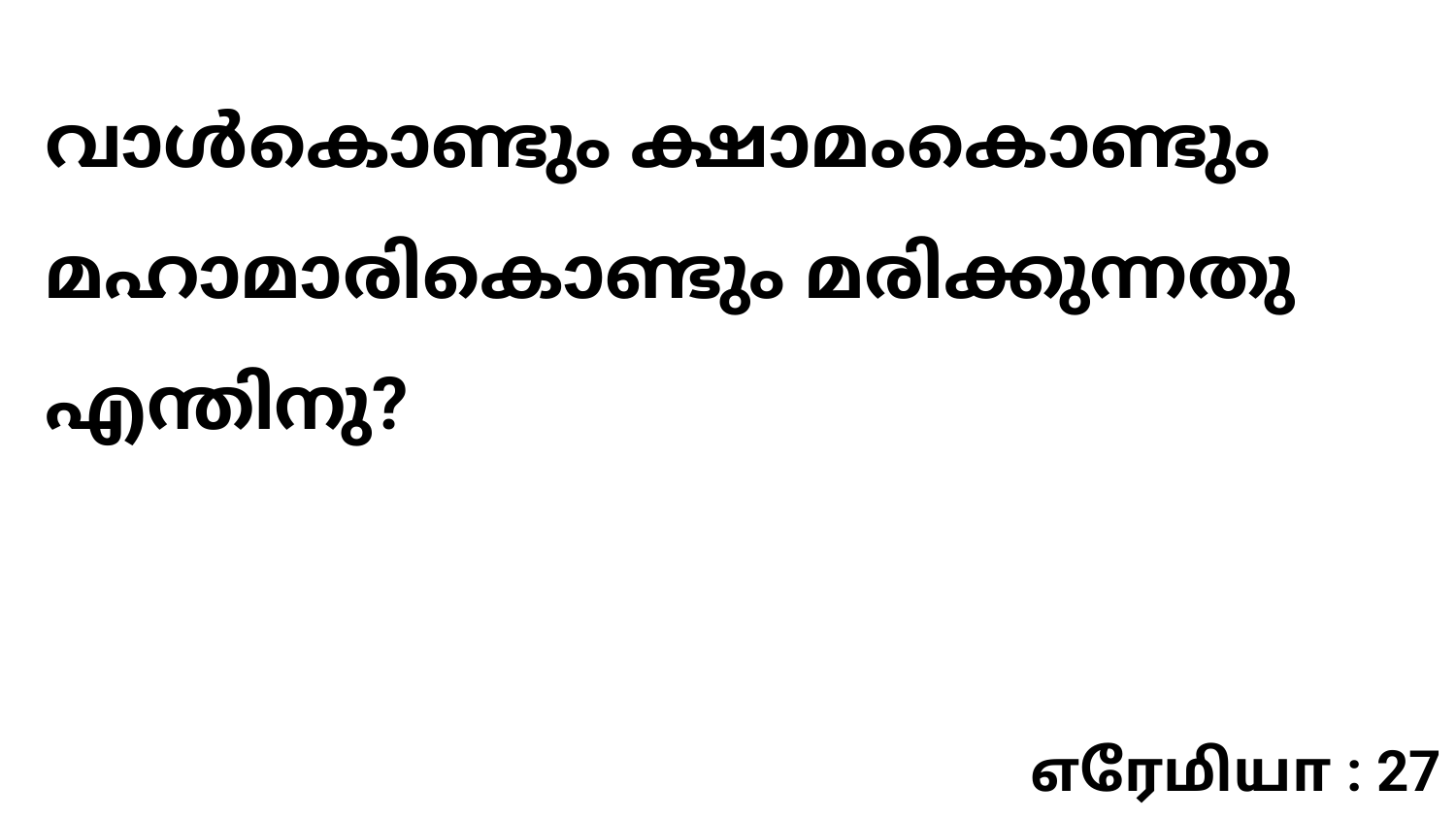

വാൾകൊണ്ടും ക്ഷാമംകൊണ്ടും മഹാമാരികൊണ്ടും മരിക്കുന്നതു എന്തിനു?
எரேமியா : 27